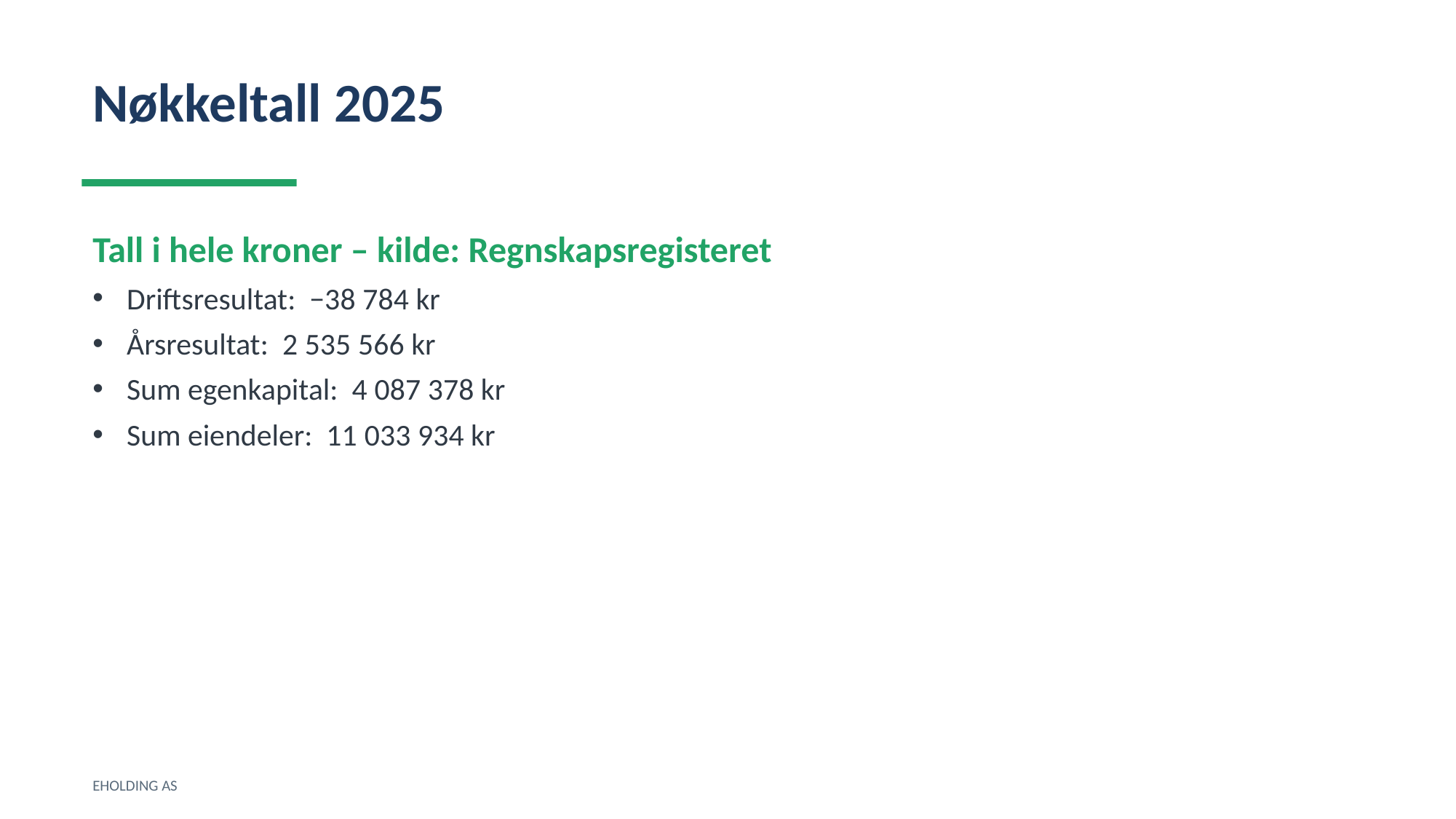

Nøkkeltall 2025

Tall i hele kroner – kilde: Regnskapsregisteret
Driftsresultat:  −38 784 kr
Årsresultat:  2 535 566 kr
Sum egenkapital:  4 087 378 kr
Sum eiendeler:  11 033 934 kr
EHOLDING AS